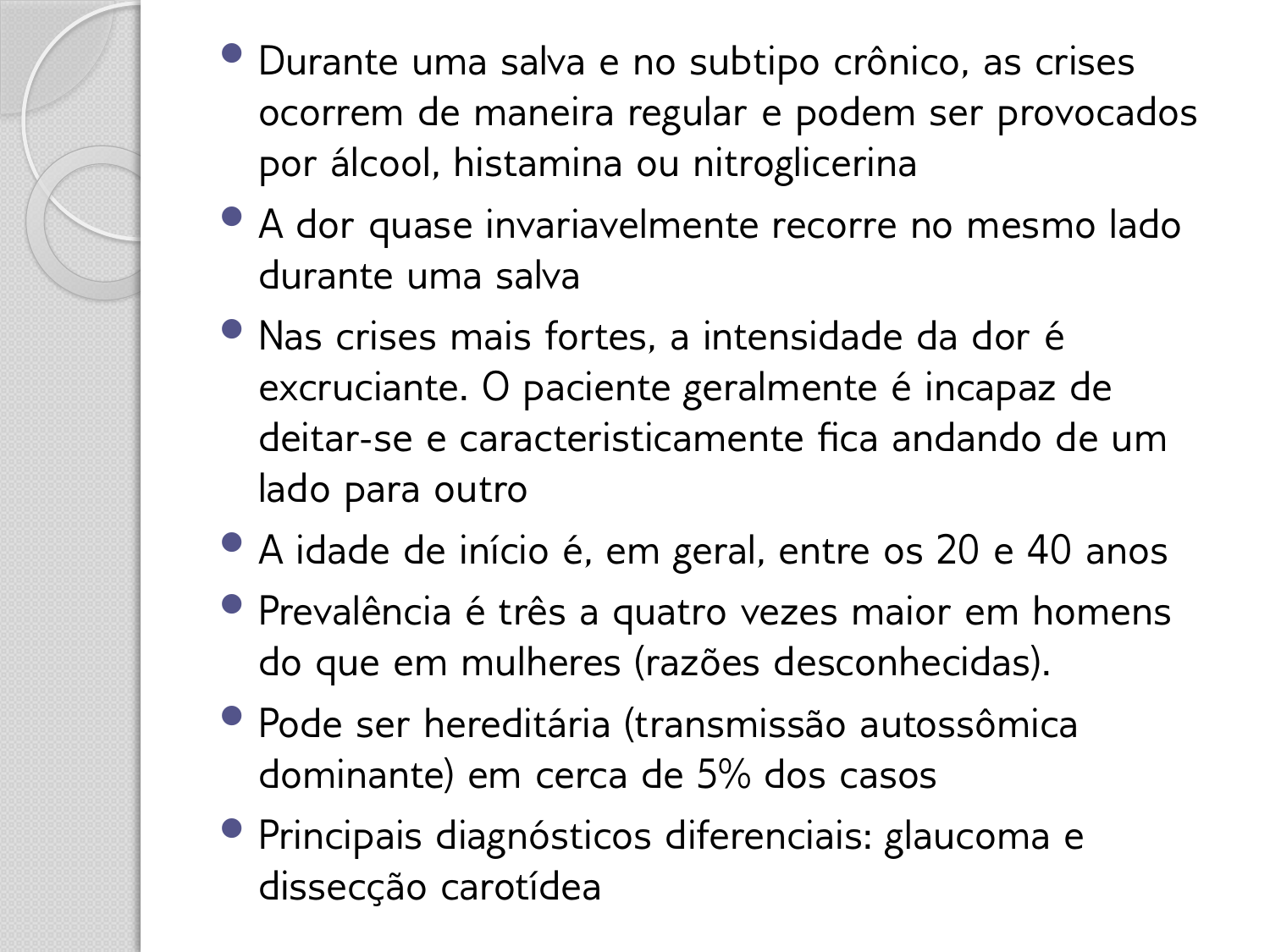

Durante uma salva e no subtipo crônico, as crises ocorrem de maneira regular e podem ser provocados por álcool, histamina ou nitroglicerina
A dor quase invariavelmente recorre no mesmo lado durante uma salva
Nas crises mais fortes, a intensidade da dor é excruciante. O paciente geralmente é incapaz de deitar-se e caracteristicamente fica andando de um lado para outro
A idade de início é, em geral, entre os 20 e 40 anos
Prevalência é três a quatro vezes maior em homens do que em mulheres (razões desconhecidas).
Pode ser hereditária (transmissão autossômica dominante) em cerca de 5% dos casos
Principais diagnósticos diferenciais: glaucoma e dissecção carotídea